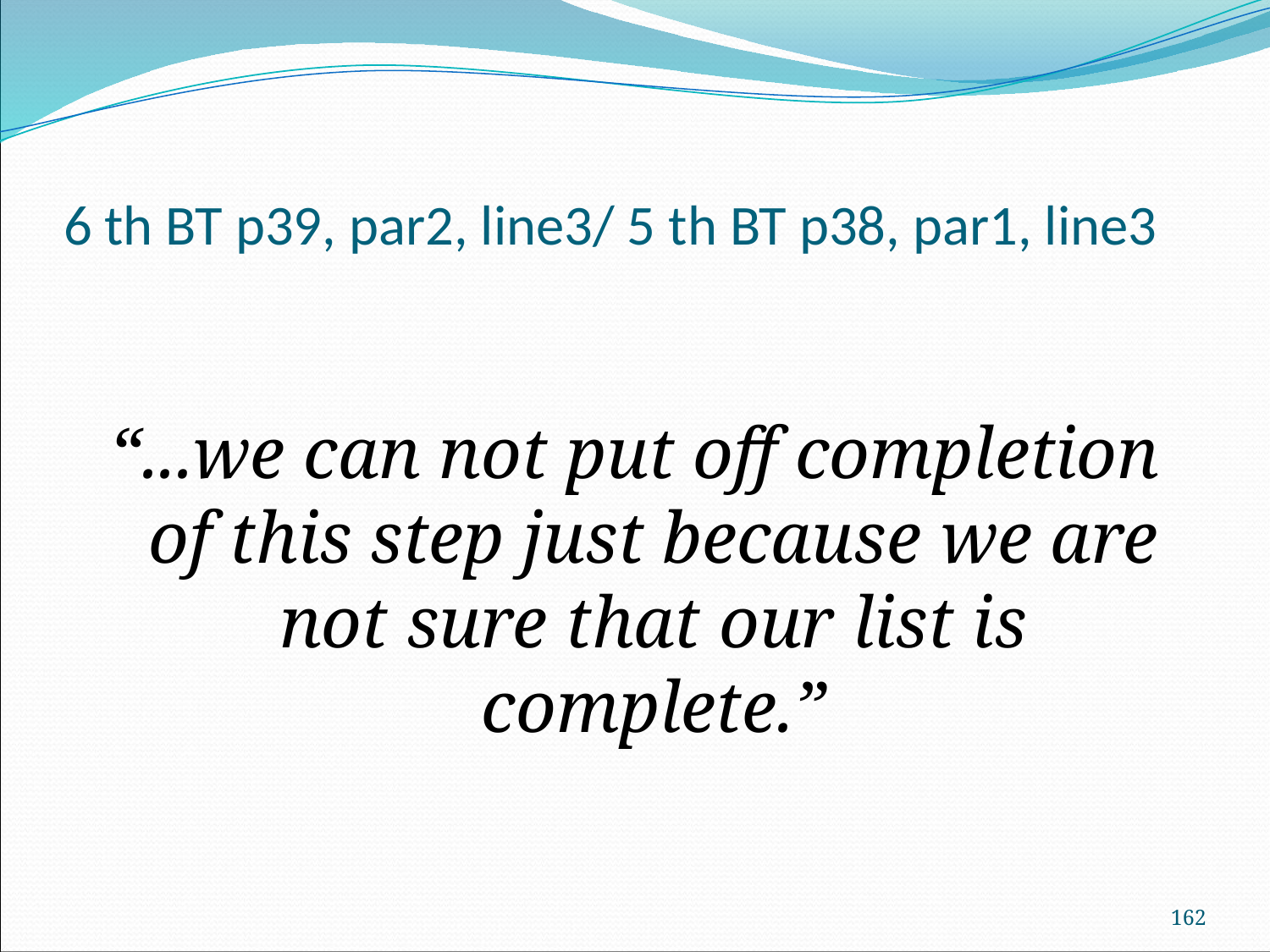

# 6 th BT p39, par2, line3/ 5 th BT p38, par1, line3

“...we can not put off completion of this step just because we are not sure that our list is complete.”
162